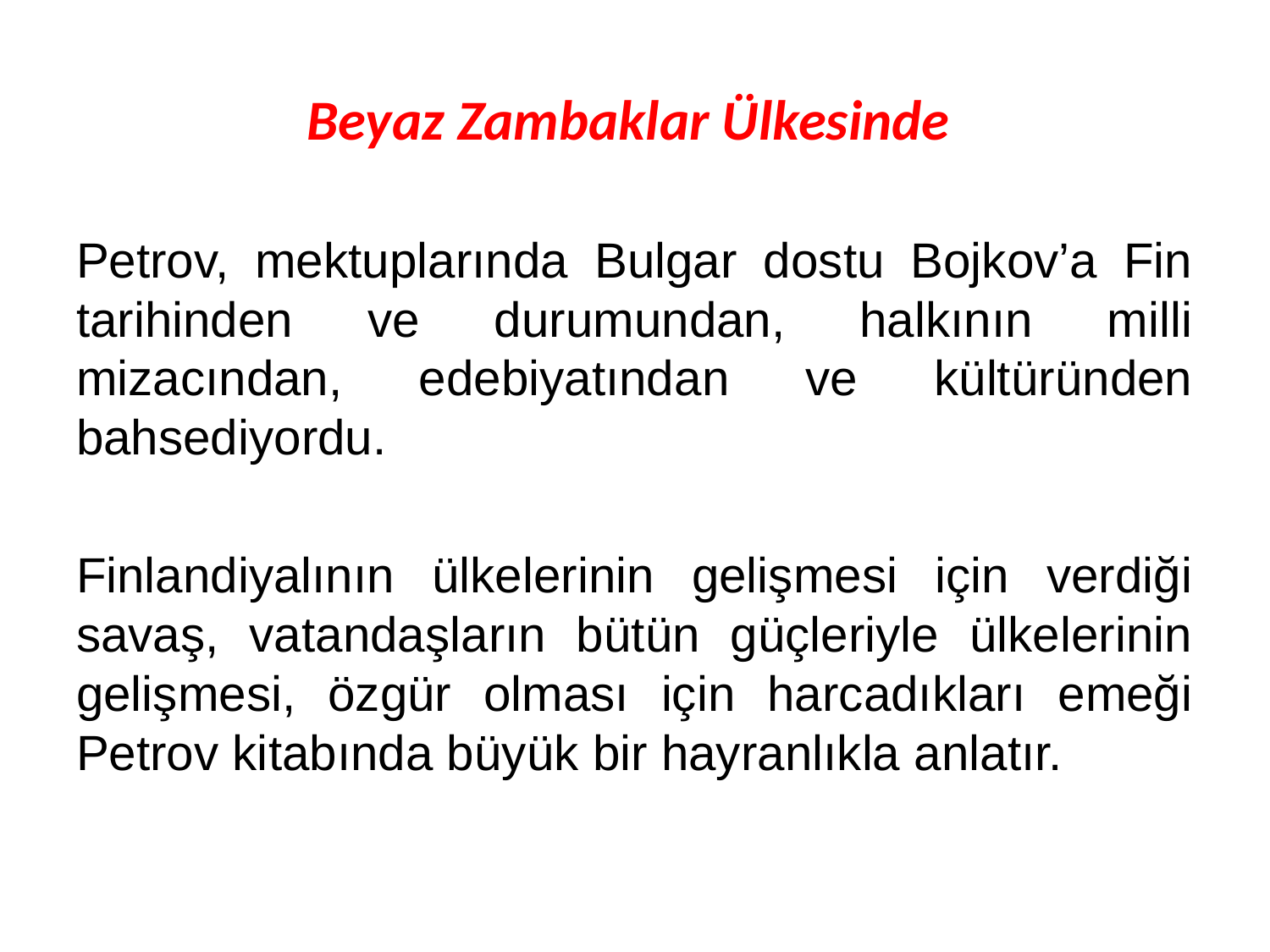

# Beyaz Zambaklar Ülkesinde
Petrov, mektuplarında Bulgar dostu Bojkov’a Fin tarihinden ve durumundan, halkının milli mizacından, edebiyatından ve kültüründen bahsediyordu.

Finlandiyalının ülkelerinin gelişmesi için verdiği savaş, vatandaşların bütün güçleriyle ülkelerinin gelişmesi, özgür olması için harcadıkları emeği Petrov kitabında büyük bir hayranlıkla anlatır.